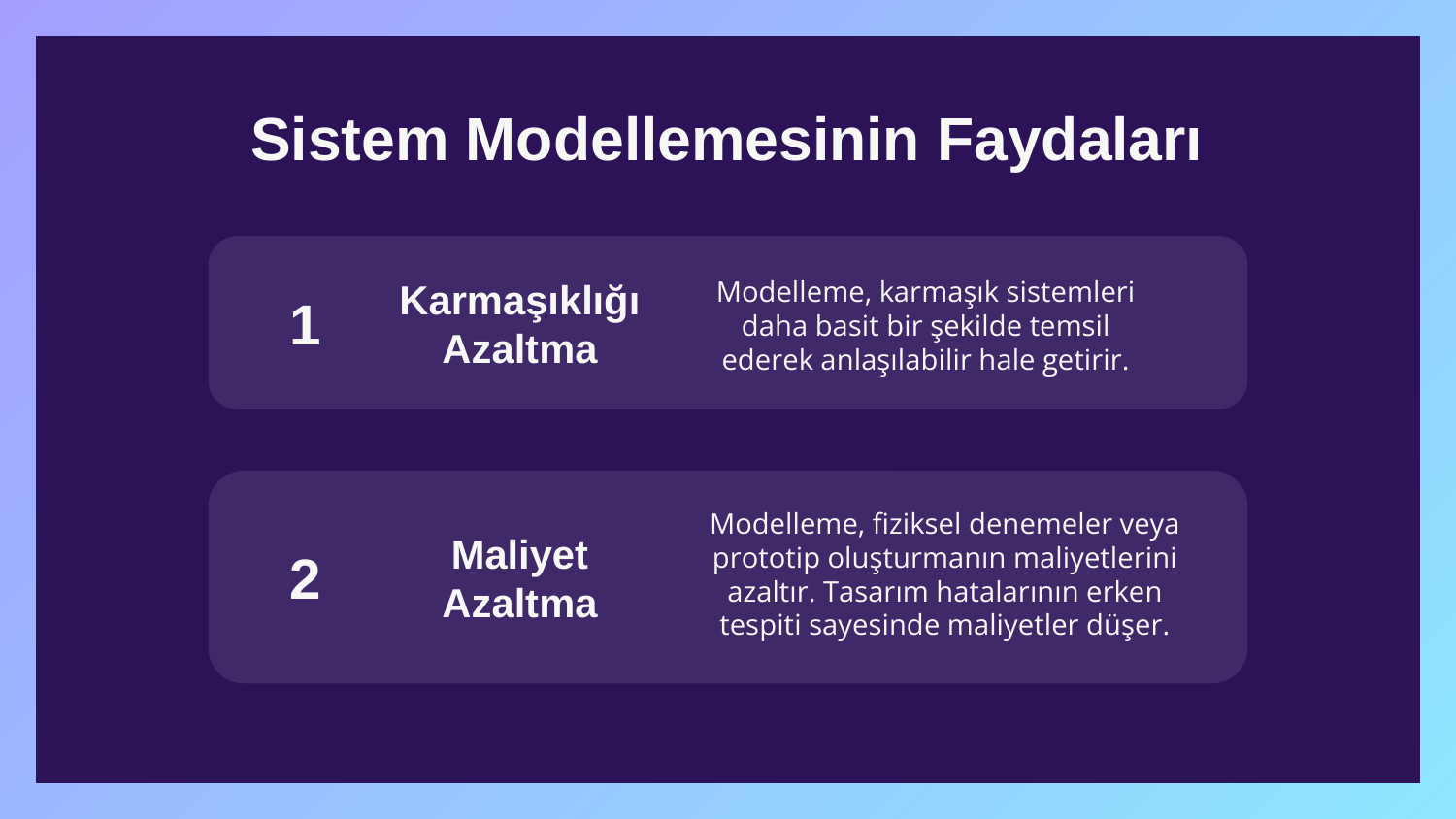

Sistem Modellemesinin Faydaları

Modelleme, karmaşık sistemleri daha basit bir şekilde temsil ederek anlaşılabilir hale getirir.
# Karmaşıklığı Azaltma
1

Modelleme, fiziksel denemeler veya prototip oluşturmanın maliyetlerini azaltır. Tasarım hatalarının erken tespiti sayesinde maliyetler düşer.
Maliyet Azaltma
2